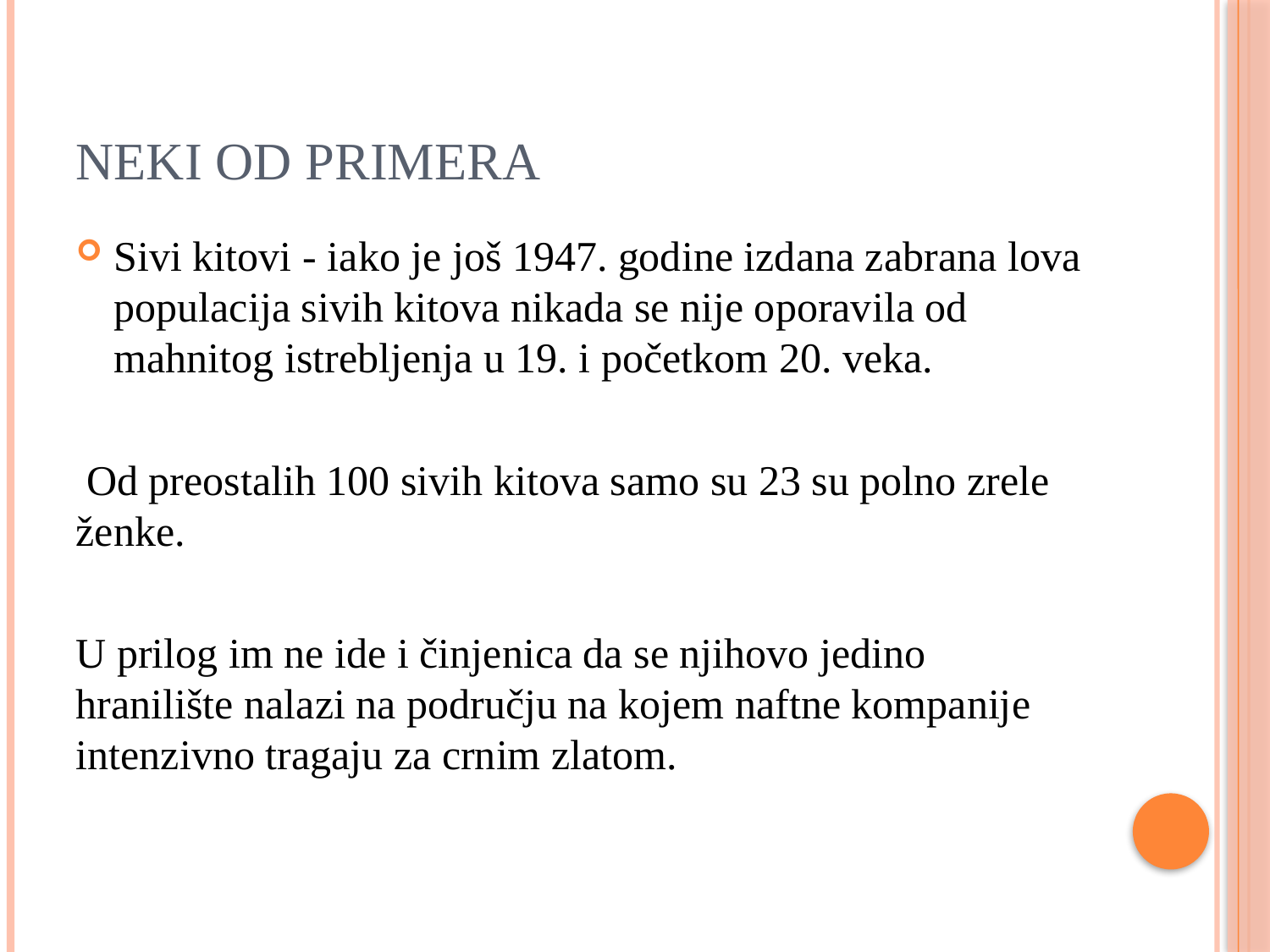

# neki od primera
Sivi kitovi - iako je još 1947. godine izdana zabrana lova populacija sivih kitova nikada se nije oporavila od mahnitog istrebljenja u 19. i početkom 20. veka.

 Od preostalih 100 sivih kitova samo su 23 su polno zrele ženke.

U prilog im ne ide i činjenica da se njihovo jedino hranilište nalazi na području na kojem naftne kompanije intenzivno tragaju za crnim zlatom.